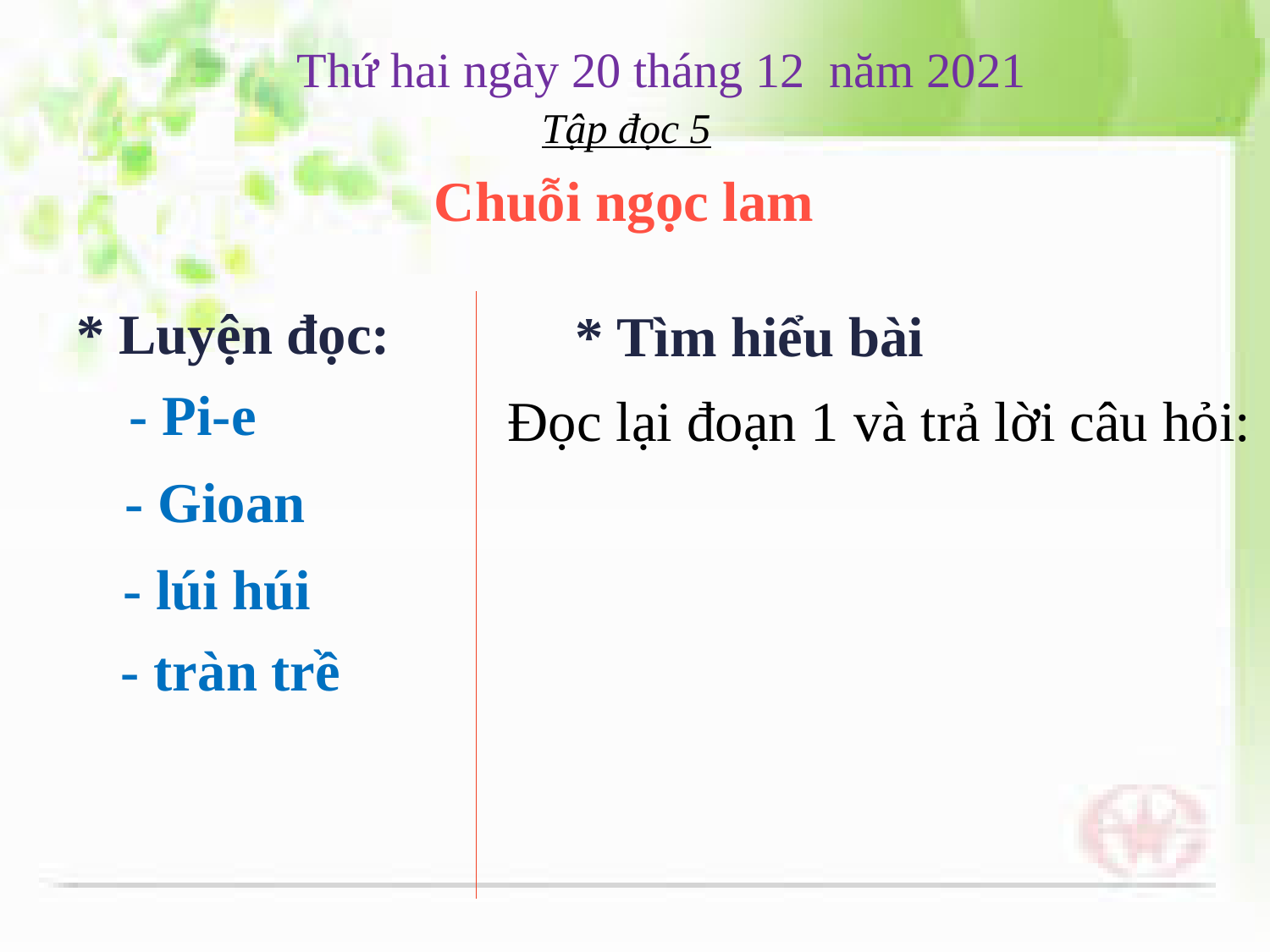

Thứ hai ngày 20 tháng 12  năm 2021
Tập đọc 5
Chuỗi ngọc lam
* Luyện đọc:
* Tìm hiểu bài
- Pi-e
 Đọc lại đoạn 1 và trả lời câu hỏi:
- Gioan
- lúi húi
- tràn trề